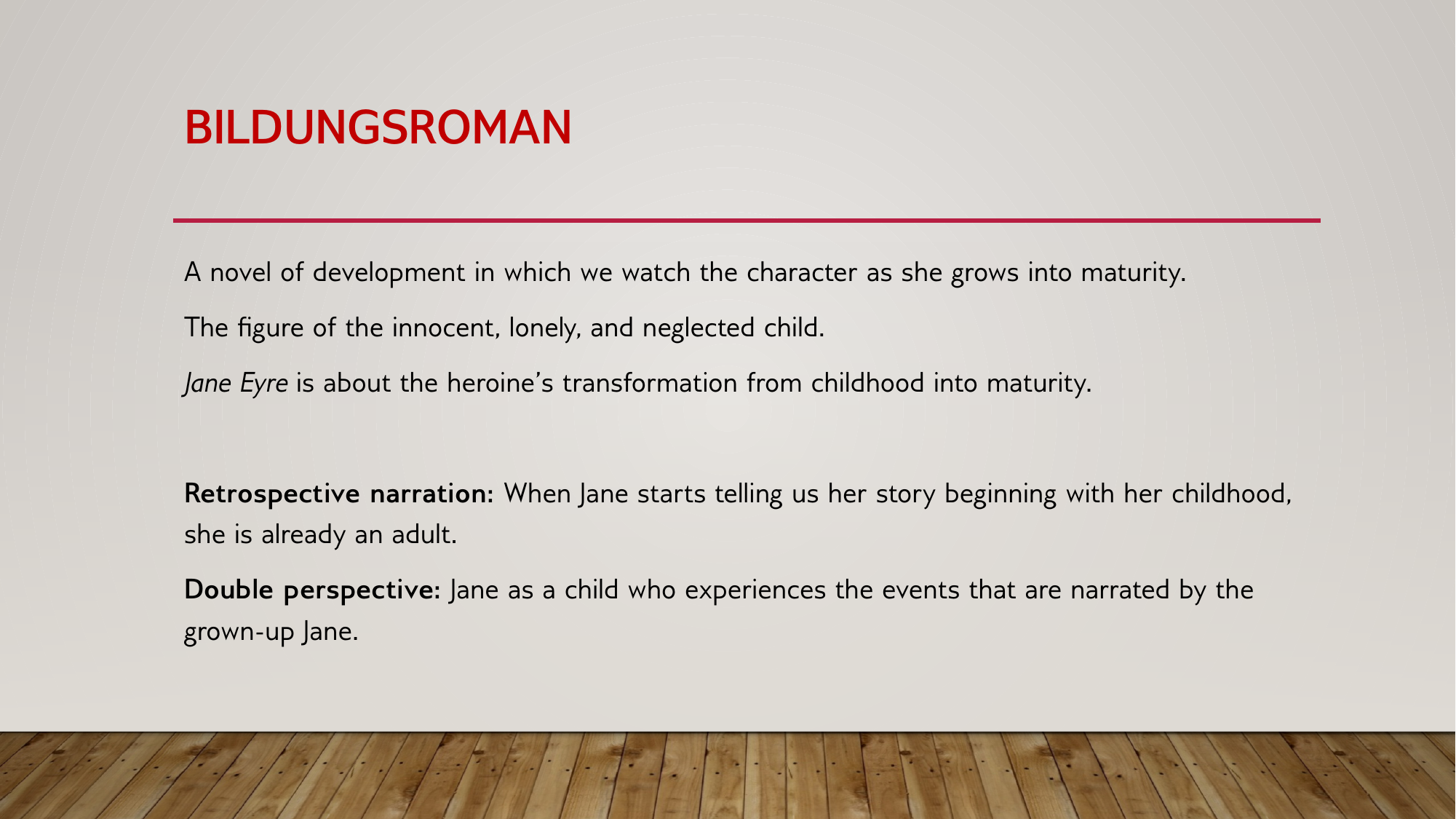

# bildungsroman
A novel of development in which we watch the character as she grows into maturity.
The figure of the innocent, lonely, and neglected child.
Jane Eyre is about the heroine’s transformation from childhood into maturity.

Retrospective narration: When Jane starts telling us her story beginning with her childhood, she is already an adult.
Double perspective: Jane as a child who experiences the events that are narrated by the grown-up Jane.